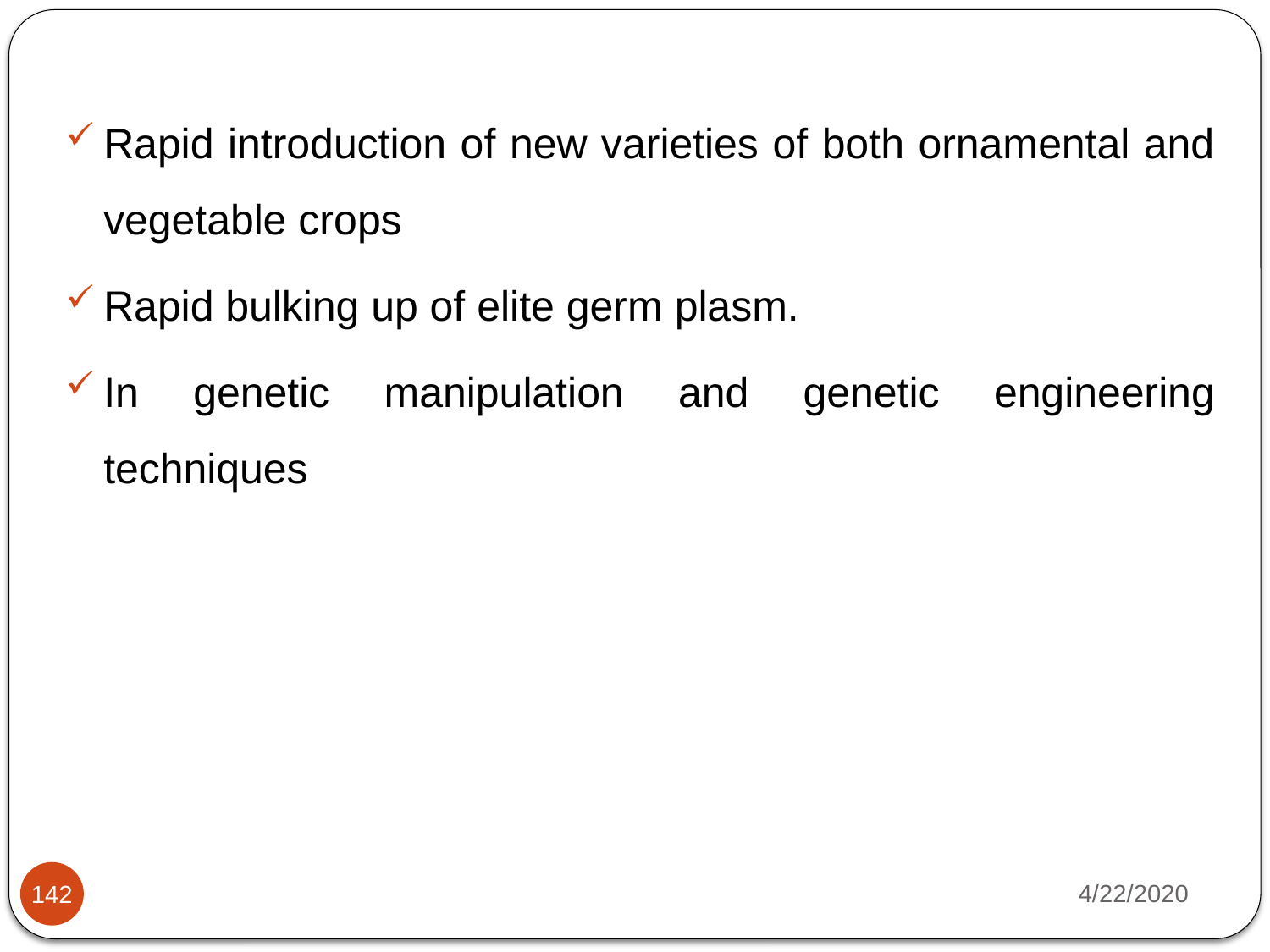

Rapid introduction of new varieties of both ornamental and vegetable crops
Rapid bulking up of elite germ plasm.
In genetic manipulation and genetic engineering techniques

4/22/2020
142